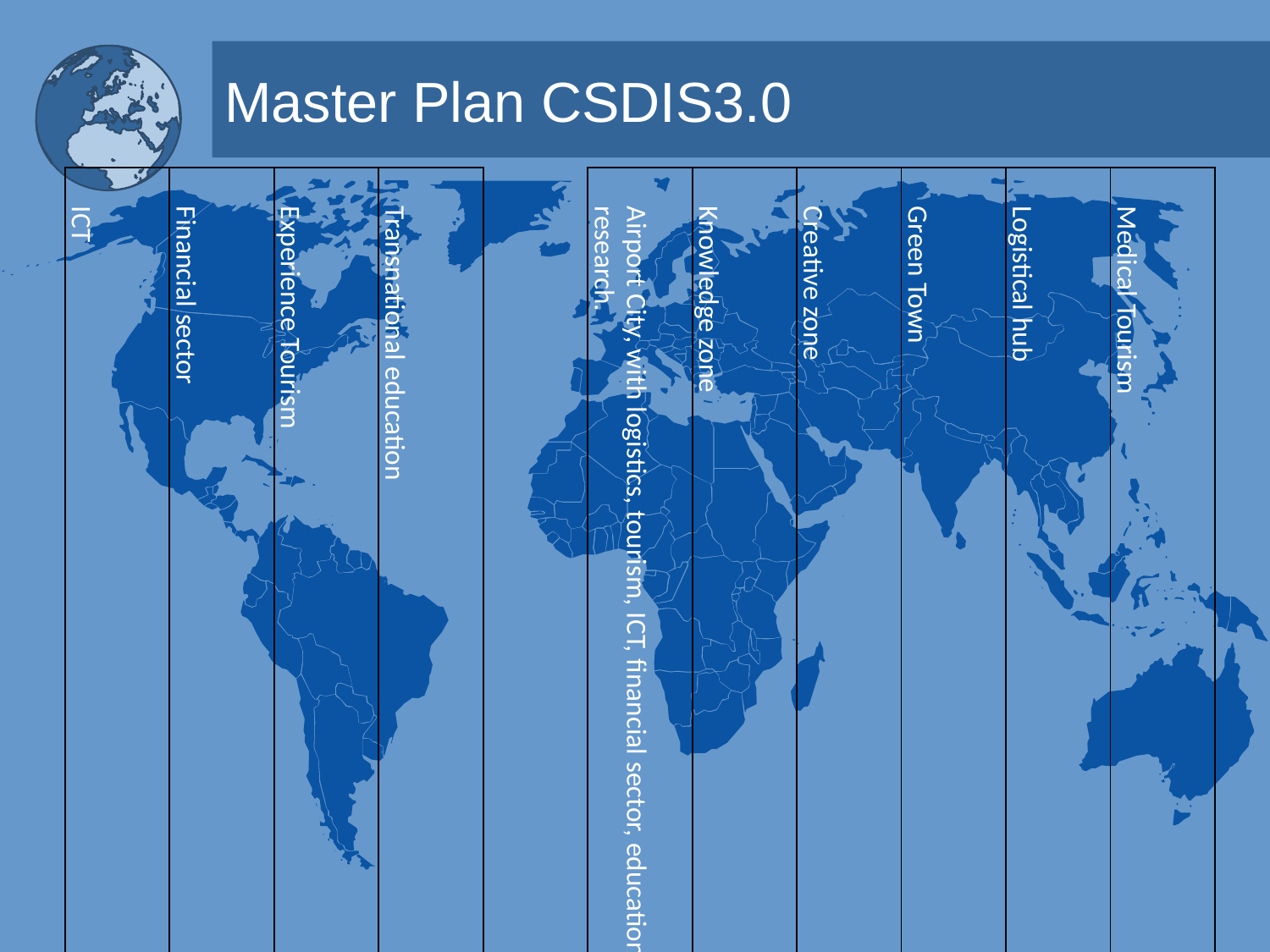

# Master Plan CSDIS3.0
| ICT | Financial sector | Experience Tourism | Transnational education |  | Airport City, with logistics, tourism, ICT, financial sector, education and research. | Knowledge zone | Creative zone | Green Town | Logistical hub | Medical Tourism |
| --- | --- | --- | --- | --- | --- | --- | --- | --- | --- | --- |
| Government and governance |  |  |  |  |  |  |  |  |  |  |
| Law and order |  |  |  |  |  |  |  |  |  |  |
| Harbors and airport |  |  |  |  |  |  |  |  |  |  |
| Roads |  |  |  |  |  |  |  |  |  |  |
| Utilities |  |  |  |  |  |  |  |  |  |  |
| ICT |  |  |  |  |  |  |  |  |  |  |
| Education |  |  |  |  |  |  |  |  |  |  |
| Healthcare |  |  |  |  |  |  |  |  |  |  |
| Social welfare |  |  |  |  |  |  |  |  |  |  |